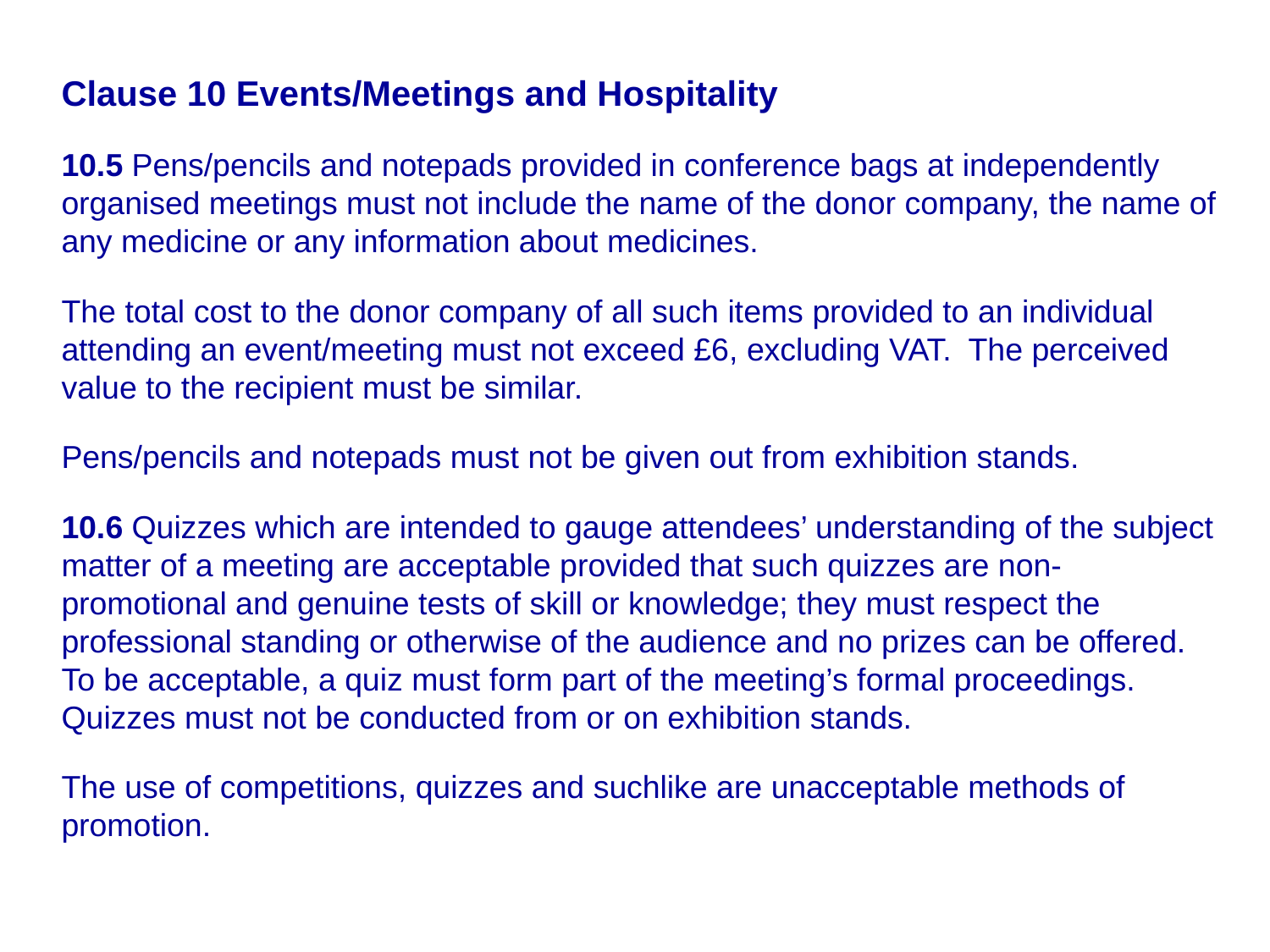

Clause 10 Events/Meetings and Hospitality
10.5 Pens/pencils and notepads provided in conference bags at independently organised meetings must not include the name of the donor company, the name of any medicine or any information about medicines.
The total cost to the donor company of all such items provided to an individual attending an event/meeting must not exceed £6, excluding VAT.  The perceived value to the recipient must be similar.
Pens/pencils and notepads must not be given out from exhibition stands.
10.6 Quizzes which are intended to gauge attendees’ understanding of the subject matter of a meeting are acceptable provided that such quizzes are non-promotional and genuine tests of skill or knowledge; they must respect the professional standing or otherwise of the audience and no prizes can be offered.  To be acceptable, a quiz must form part of the meeting’s formal proceedings.  Quizzes must not be conducted from or on exhibition stands.
The use of competitions, quizzes and suchlike are unacceptable methods of promotion.